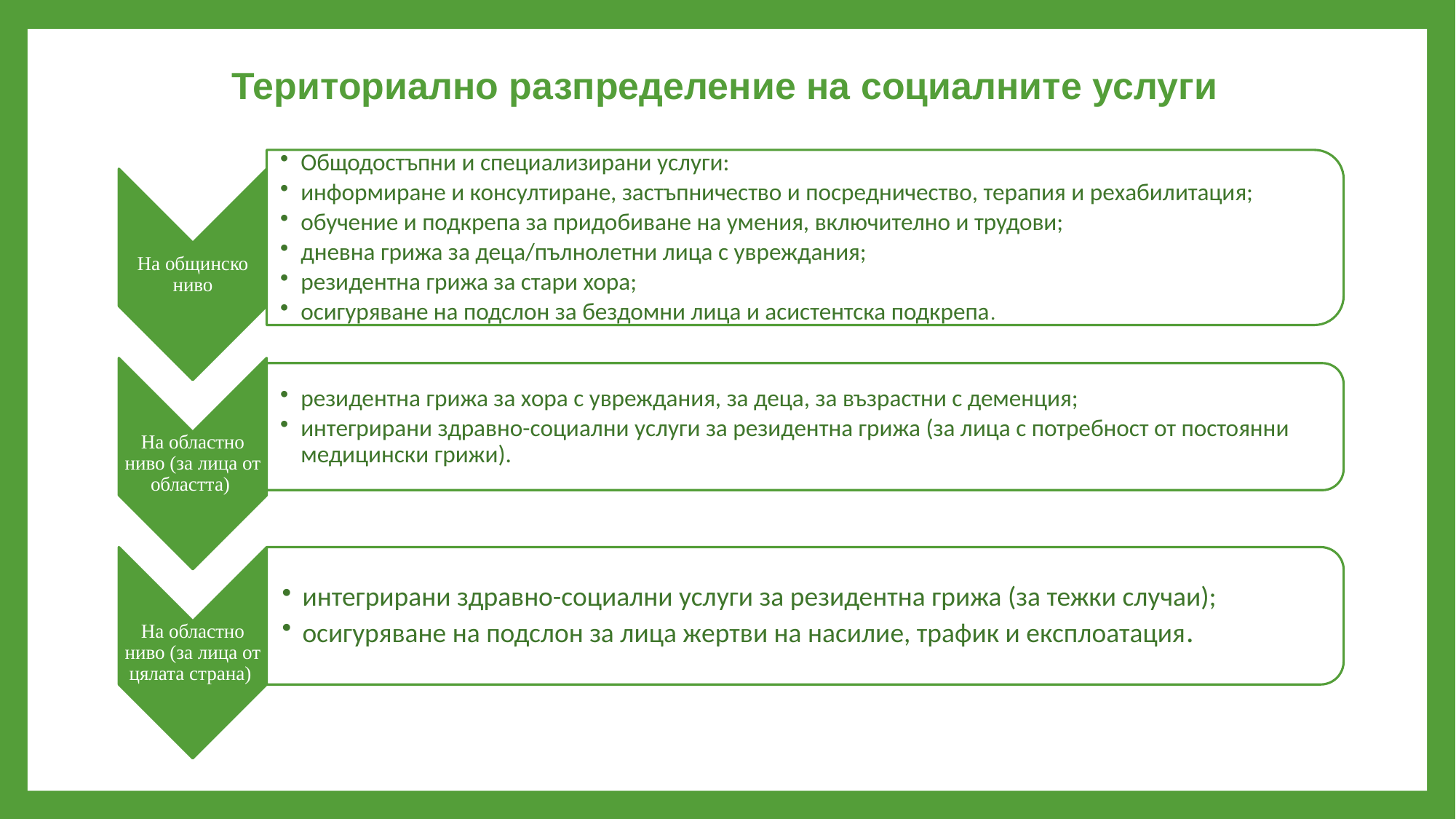

# Териториално разпределение на социалните услуги
На общинско ниво
Общодостъпни и специализирани услуги:
информиране и консултиране, застъпничество и посредничество, терапия и рехабилитация;
обучение и подкрепа за придобиване на умения, включително и трудови;
дневна грижа за деца/пълнолетни лица с увреждания;
резидентна грижа за стари хора;
осигуряване на подслон за бездомни лица и асистентска подкрепа.
На областно ниво (за лица от областта)
резидентна грижа за хора с увреждания, за деца, за възрастни с деменция;
интегрирани здравно-социални услуги за резидентна грижа (за лица с потребност от постоянни медицински грижи).
На областно ниво (за лица от цялата страна)
интегрирани здравно-социални услуги за резидентна грижа (за тежки случаи);
осигуряване на подслон за лица жертви на насилие, трафик и експлоатация.